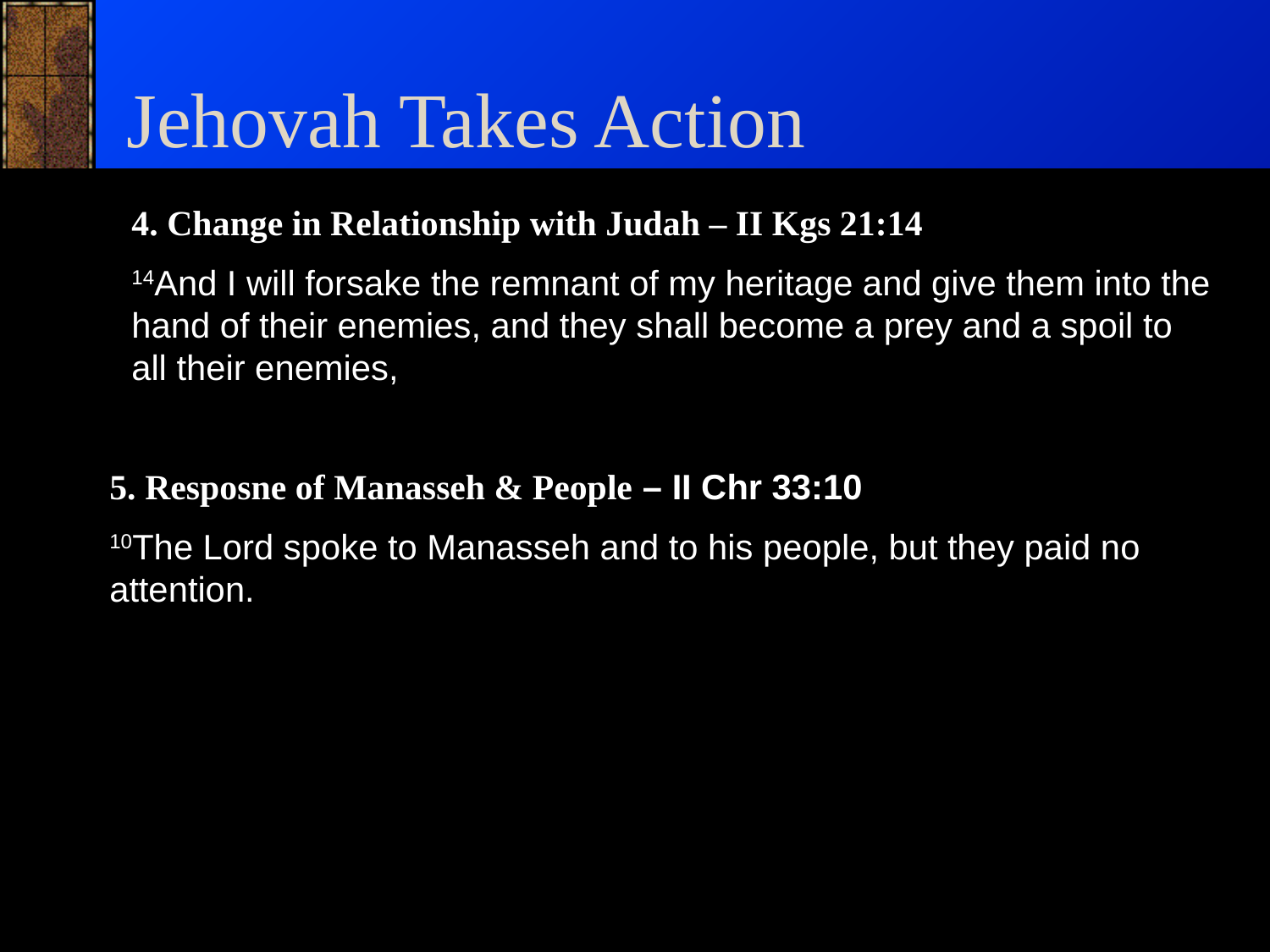

# Jehovah Takes Action

4. Change in Relationship with Judah – II Kgs 21:14
14And I will forsake the remnant of my heritage and give them into the hand of their enemies, and they shall become a prey and a spoil to all their enemies,

5. Resposne of Manasseh & People – II Chr 33:10
10The Lord spoke to Manasseh and to his people, but they paid no attention.